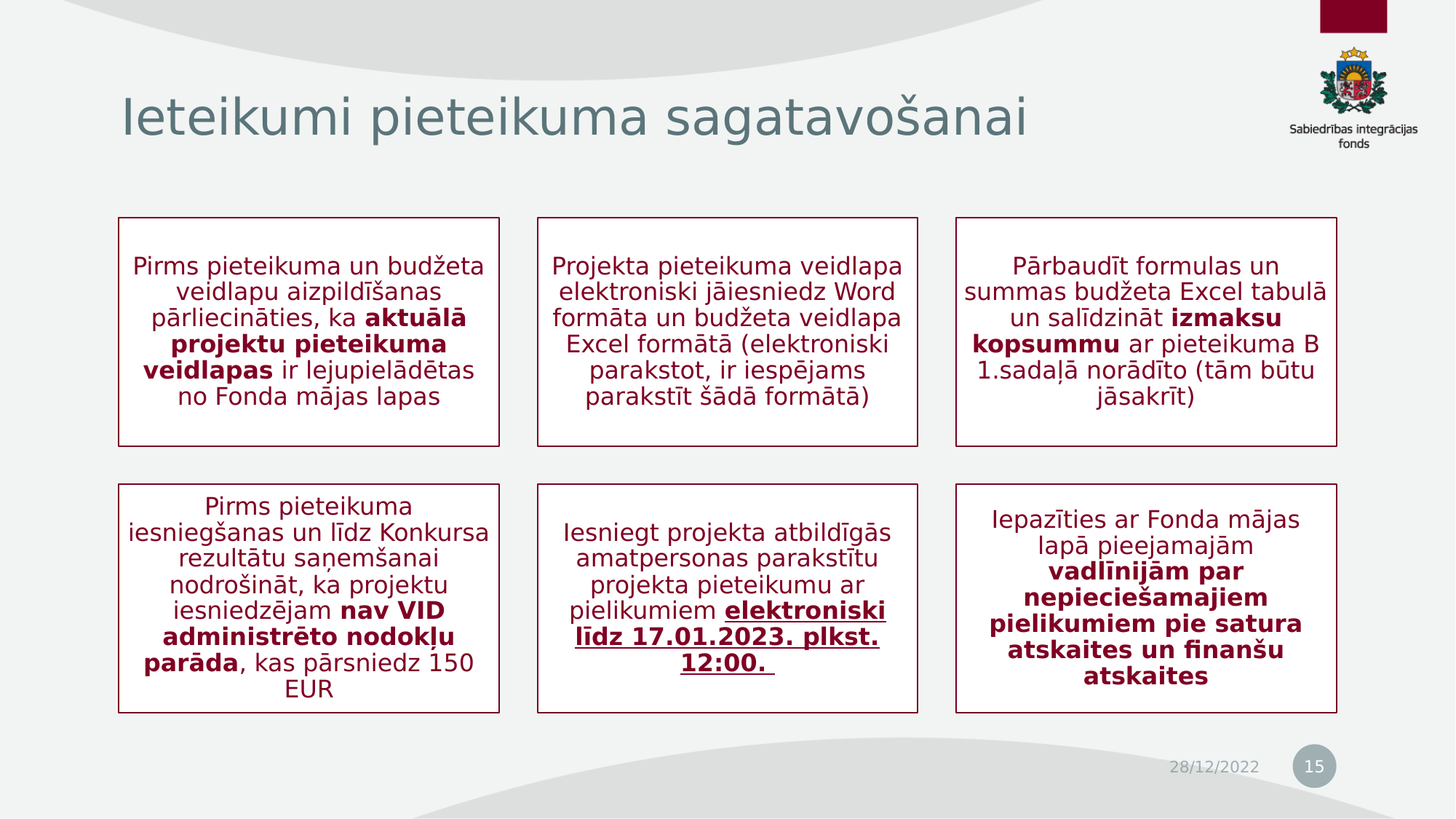

# Ieteikumi pieteikuma sagatavošanai
Pirms pieteikuma un budžeta veidlapu aizpildīšanas pārliecināties, ka aktuālā projektu pieteikuma veidlapas ir lejupielādētas no Fonda mājas lapas
Projekta pieteikuma veidlapa elektroniski jāiesniedz Word formāta un budžeta veidlapa Excel formātā (elektroniski parakstot, ir iespējams parakstīt šādā formātā)
Pārbaudīt formulas un summas budžeta Excel tabulā un salīdzināt izmaksu kopsummu ar pieteikuma B 1.sadaļā norādīto (tām būtu jāsakrīt)
Pirms pieteikuma iesniegšanas un līdz Konkursa rezultātu saņemšanai nodrošināt, ka projektu iesniedzējam nav VID administrēto nodokļu parāda, kas pārsniedz 150 EUR
Iesniegt projekta atbildīgās amatpersonas parakstītu projekta pieteikumu ar pielikumiem elektroniski līdz 17.01.2023. plkst. 12:00.
Iepazīties ar Fonda mājas lapā pieejamajām vadlīnijām par nepieciešamajiem pielikumiem pie satura atskaites un finanšu atskaites
15
28/12/2022